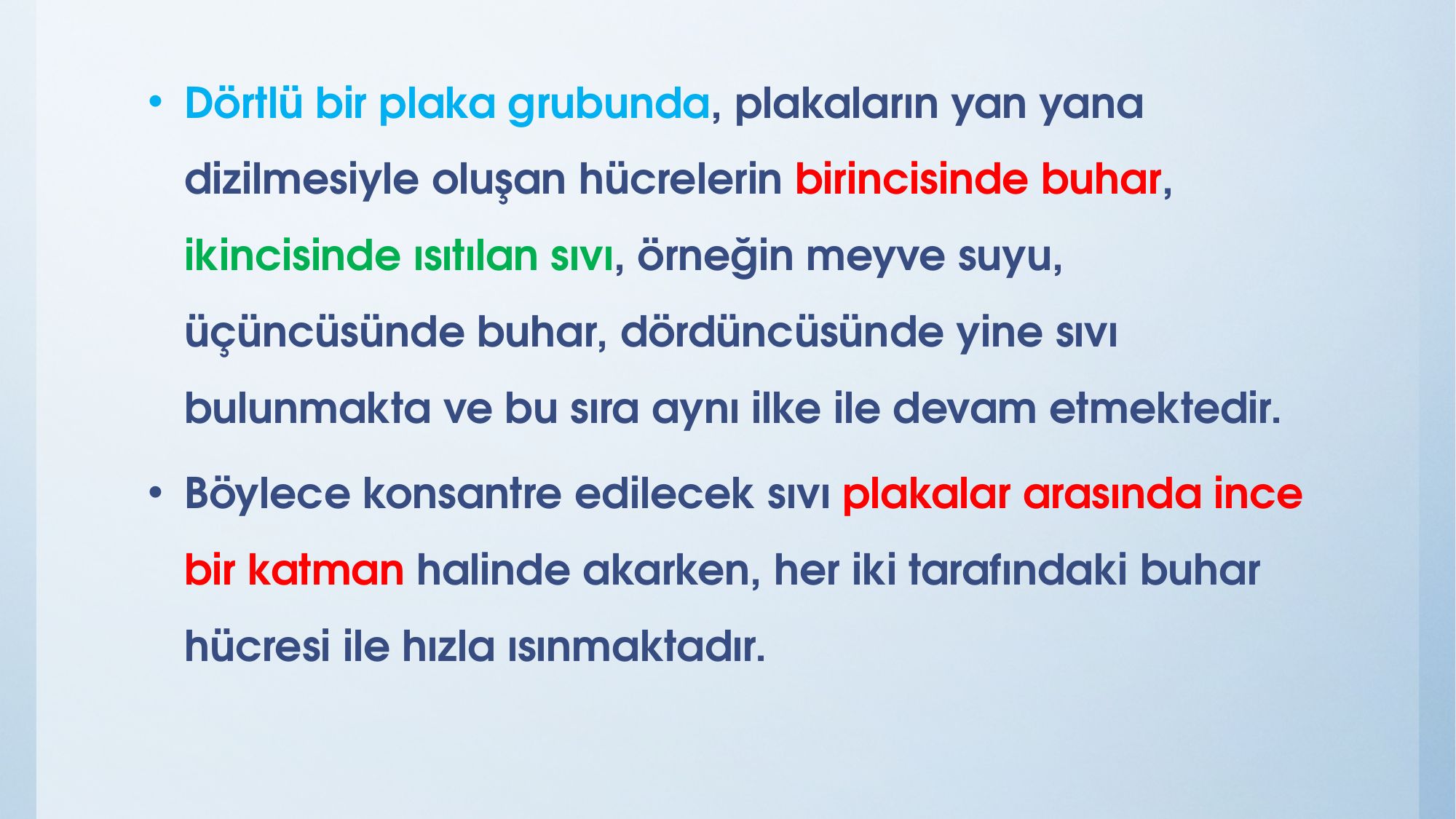

Dörtlü bir plaka grubunda, plakaların yan yana dizilmesiyle oluşan hücrelerin birincisinde buhar, ikincisinde ısıtılan sıvı, örneğin meyve suyu, üçüncüsünde buhar, dördüncüsünde yine sıvı bulunmakta ve bu sıra aynı ilke ile devam etmektedir.
Böylece konsantre edilecek sıvı plakalar arasında ince bir katman halinde akarken, her iki tarafındaki buhar hücresi ile hızla ısınmaktadır.